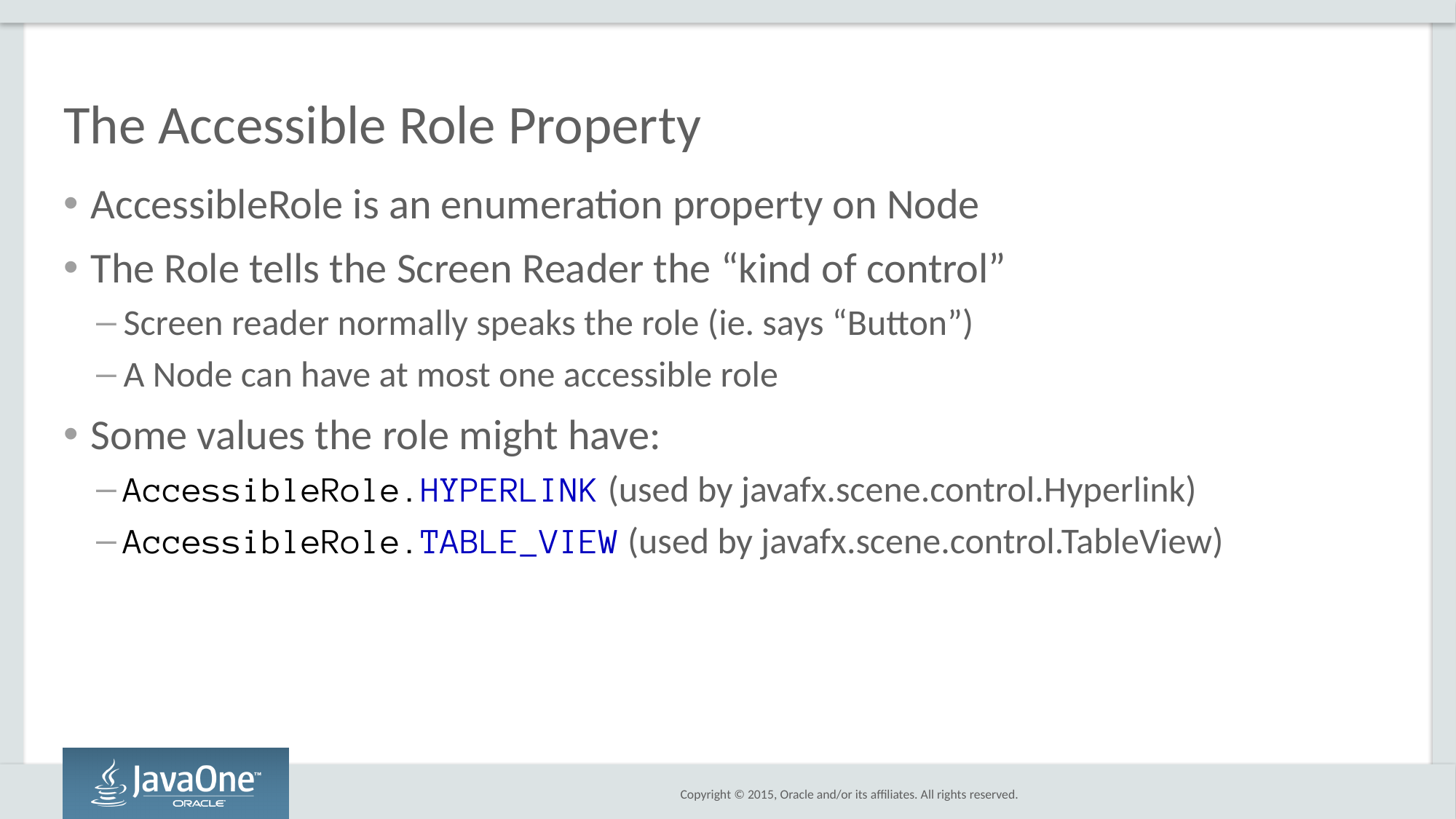

# The Accessible Role Property
AccessibleRole is an enumeration property on Node
The Role tells the Screen Reader the “kind of control”
Screen reader normally speaks the role (ie. says “Button”)
A Node can have at most one accessible role
Some values the role might have:
AccessibleRole.HYPERLINK (used by javafx.scene.control.Hyperlink)
AccessibleRole.TABLE_VIEW (used by javafx.scene.control.TableView)